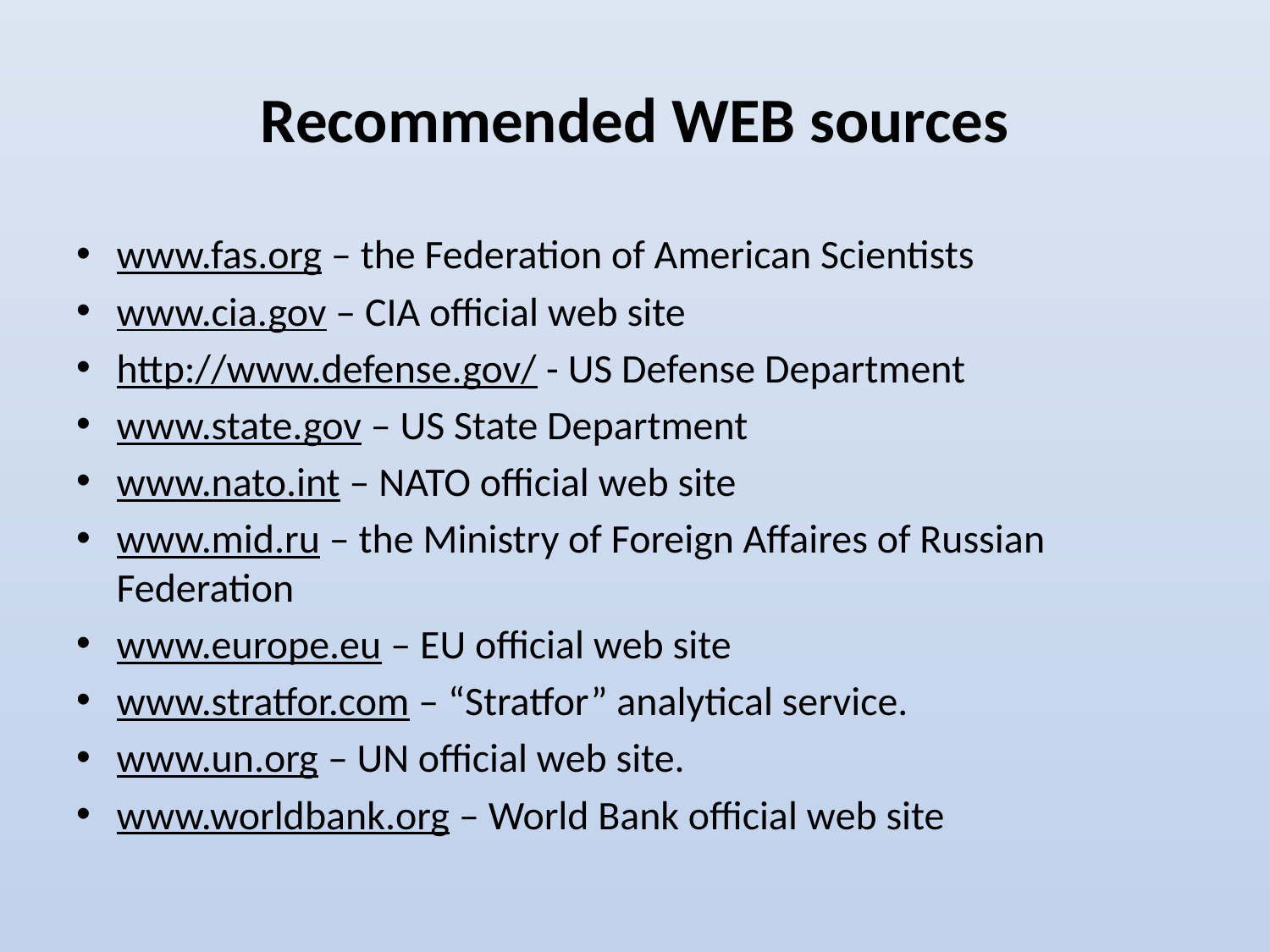

# Recommended WEB sources
www.fas.org – the Federation of American Scientists
www.cia.gov – CIA official web site
http://www.defense.gov/ - US Defense Department
www.state.gov – US State Department
www.nato.int – NATO official web site
www.mid.ru – the Ministry of Foreign Affaires of Russian Federation
www.europe.eu – EU official web site
www.stratfor.com – “Stratfor” analytical service.
www.un.org – UN official web site.
www.worldbank.org – World Bank official web site